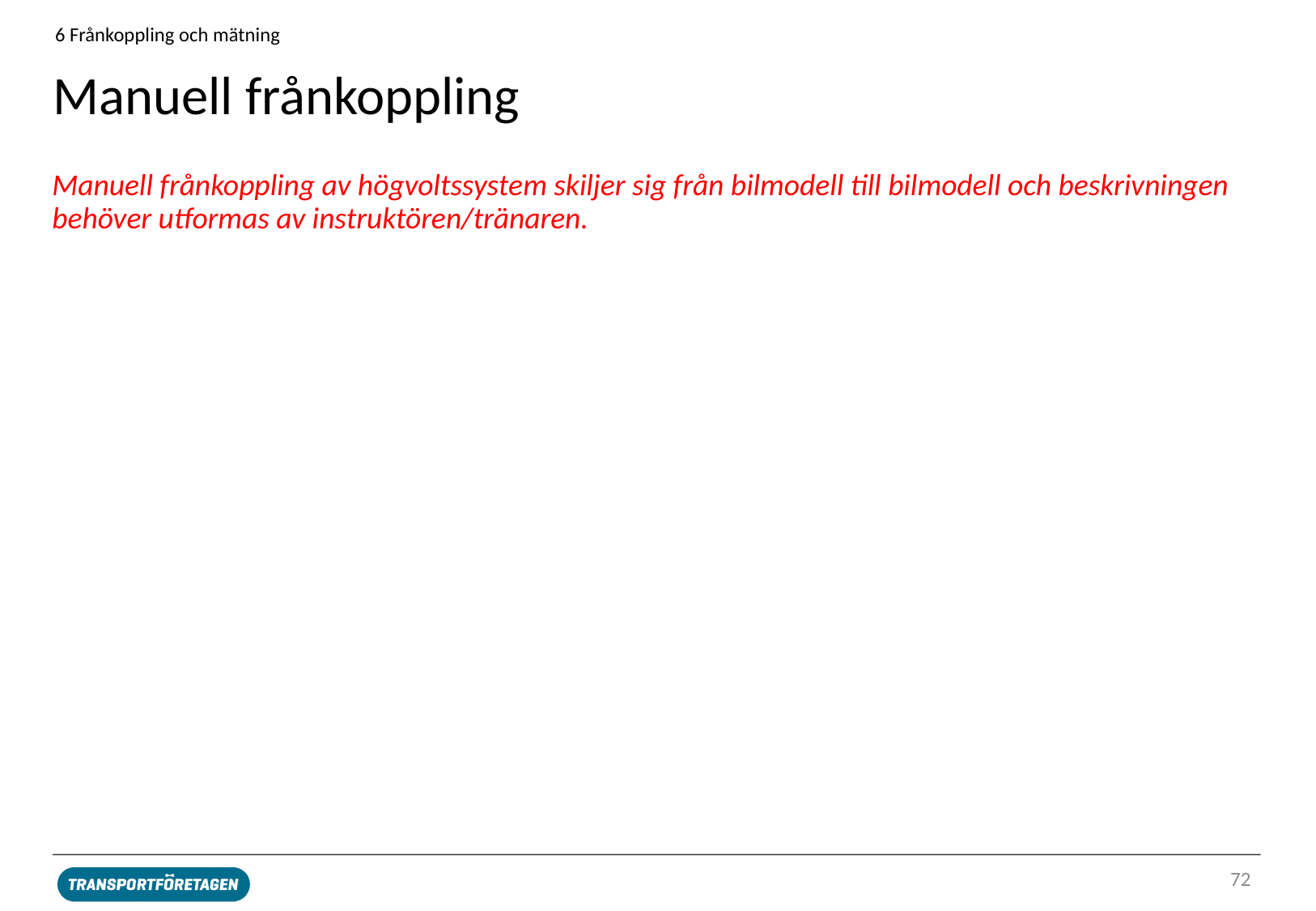

6 Frånkoppling och mätning
# Manuell frånkoppling
Manuell frånkoppling av högvoltssystem skiljer sig från bilmodell till bilmodell och beskrivningen behöver utformas av instruktören/tränaren.
72